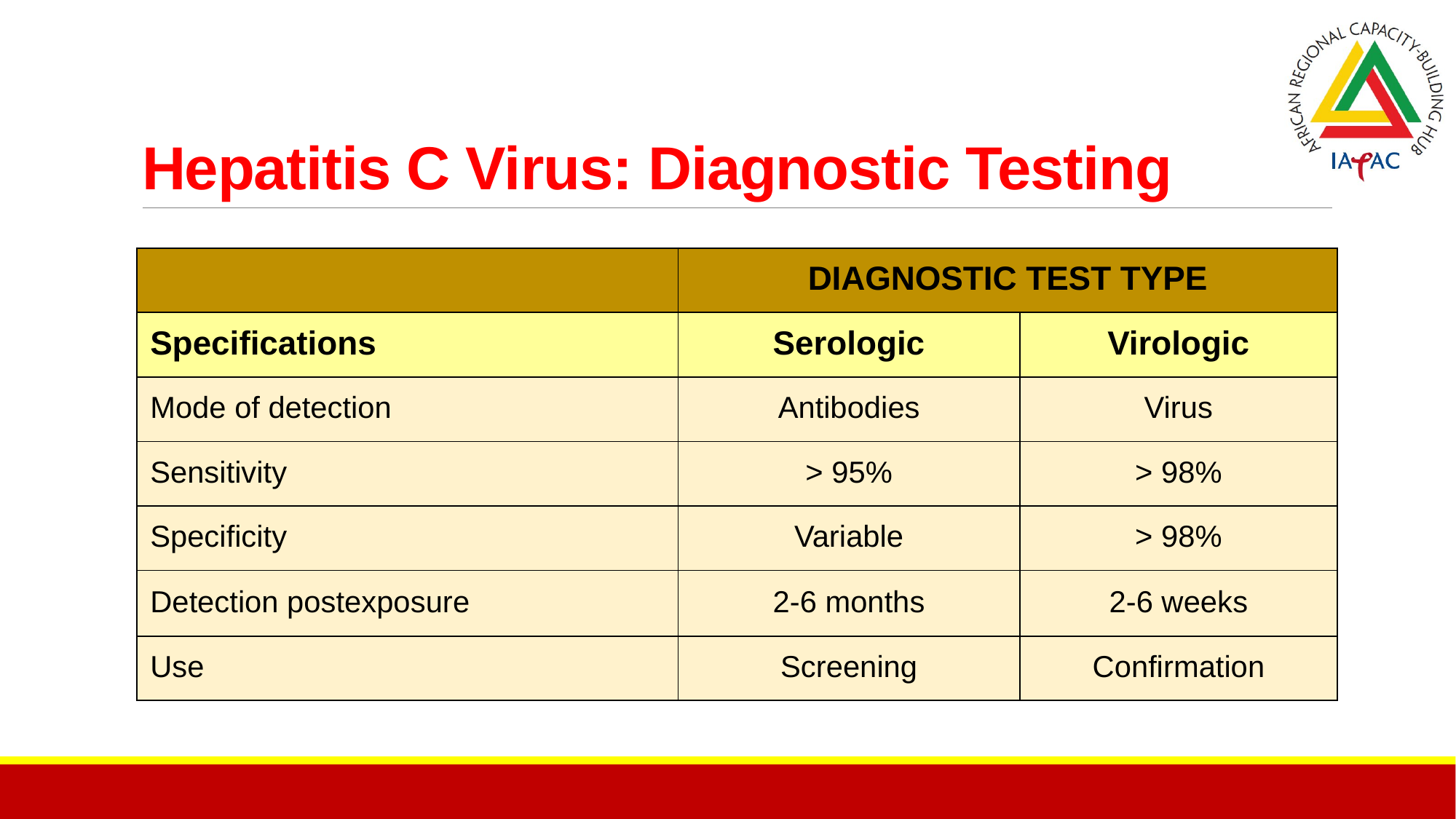

# Hepatitis C Virus: Diagnostic Testing
|  | DIAGNOSTIC TEST TYPE |  |
| --- | --- | --- |
| Specifications | Serologic | Virologic |
| Mode of detection | Antibodies | Virus |
| Sensitivity | > 95% | > 98% |
| Specificity | Variable | > 98% |
| Detection postexposure | 2-6 months | 2-6 weeks |
| Use | Screening | Confirmation |